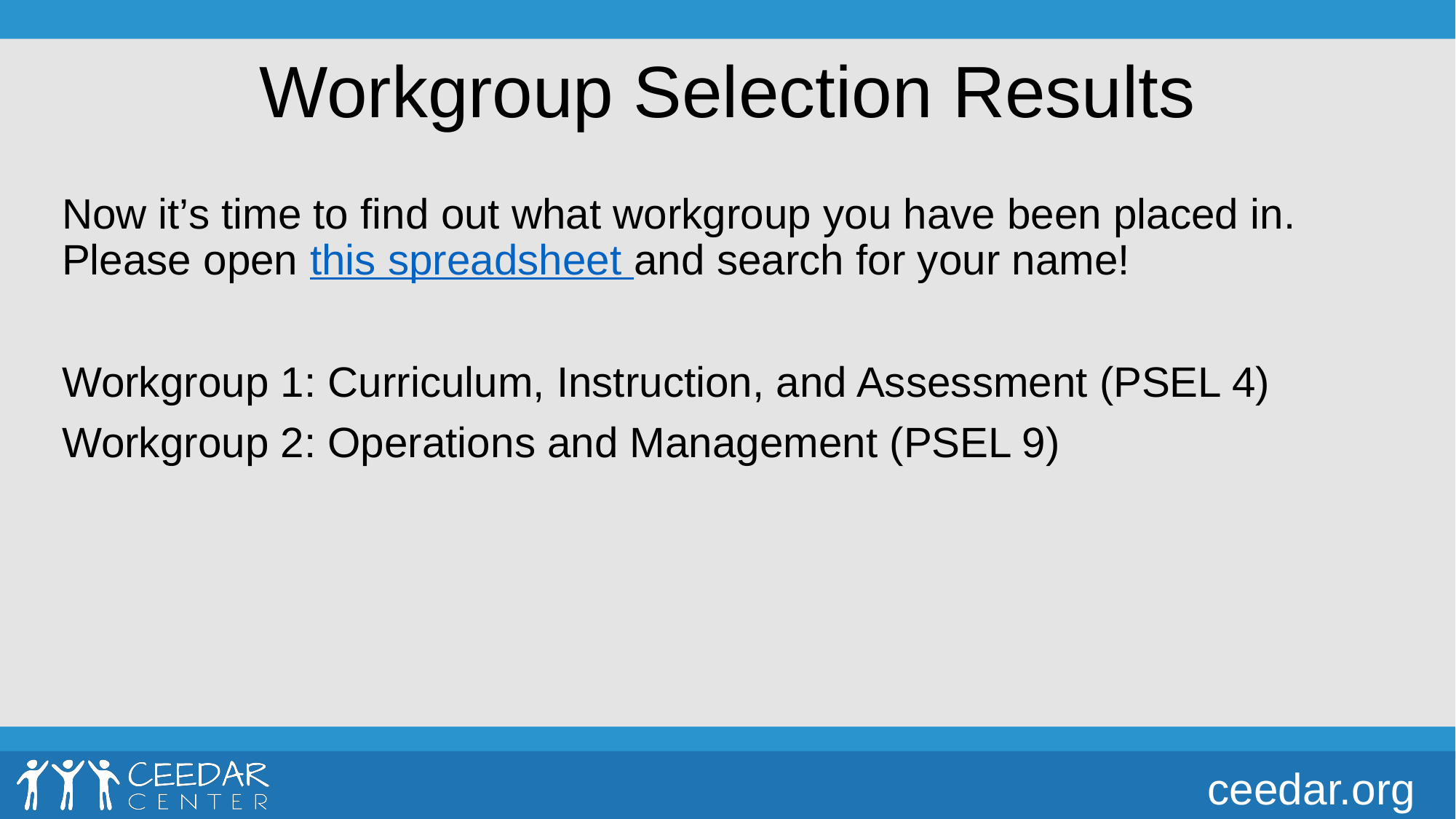

# Workgroup Selection Results

Now it’s time to find out what workgroup you have been placed in. Please open this spreadsheet and search for your name!

Workgroup 1: Curriculum, Instruction, and Assessment (PSEL 4)
Workgroup 2: Operations and Management (PSEL 9)